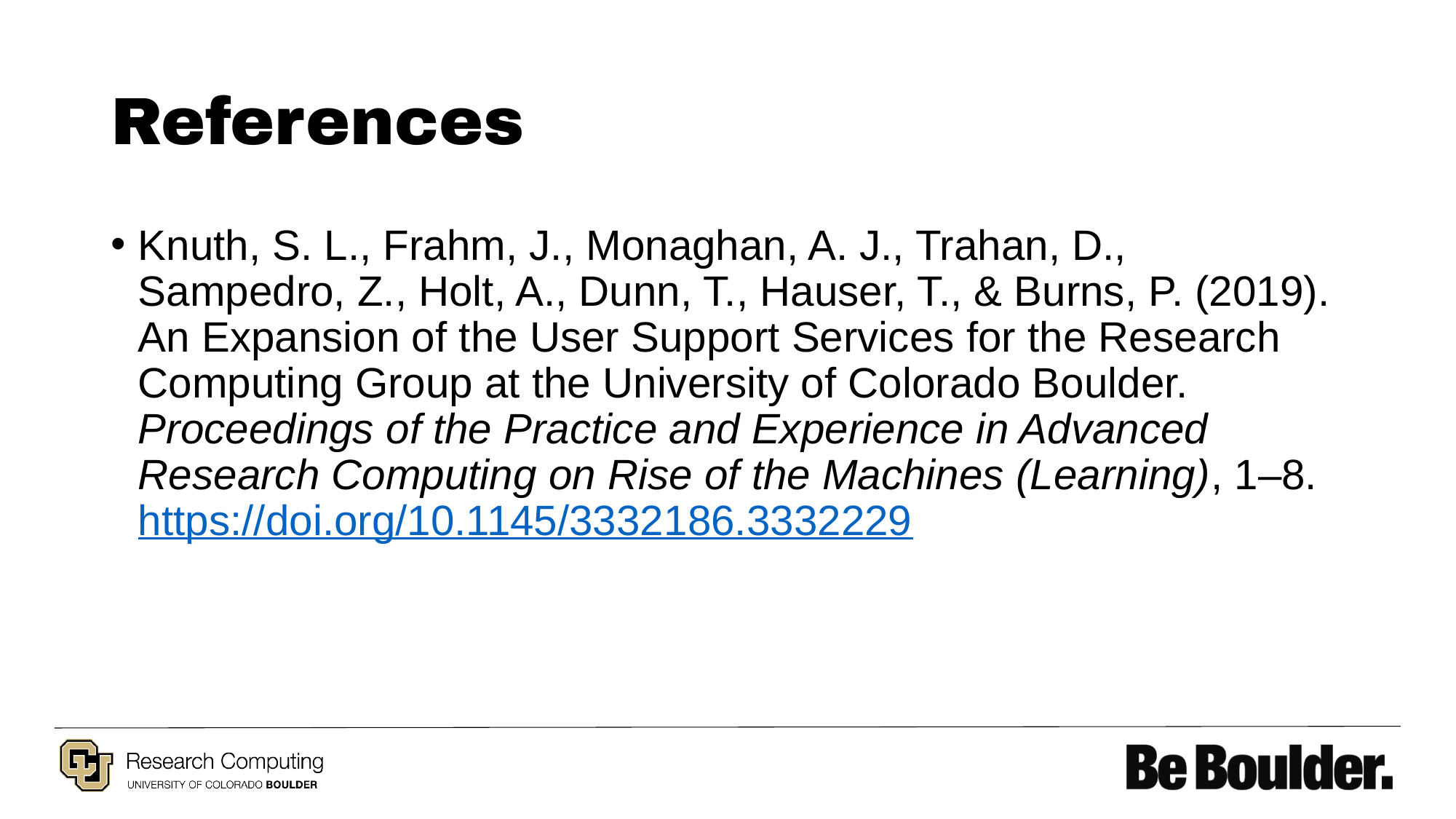

# References
Knuth, S. L., Frahm, J., Monaghan, A. J., Trahan, D., Sampedro, Z., Holt, A., Dunn, T., Hauser, T., & Burns, P. (2019). An Expansion of the User Support Services for the Research Computing Group at the University of Colorado Boulder. Proceedings of the Practice and Experience in Advanced Research Computing on Rise of the Machines (Learning), 1–8. https://doi.org/10.1145/3332186.3332229